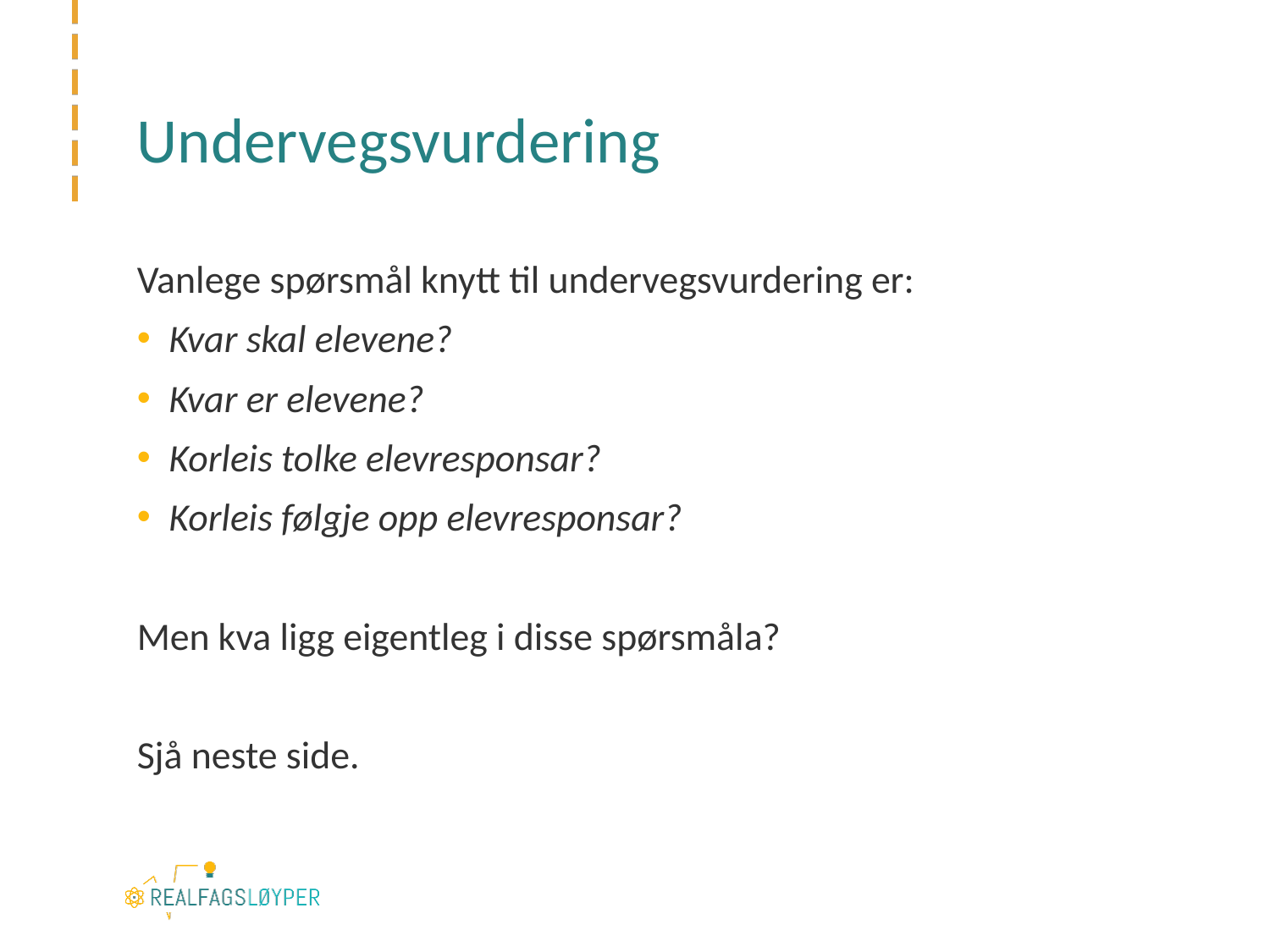

# Undervegsvurdering
Vanlege spørsmål knytt til undervegsvurdering er:
Kvar skal elevene?
Kvar er elevene?
Korleis tolke elevresponsar?
Korleis følgje opp elevresponsar?

Men kva ligg eigentleg i disse spørsmåla?

Sjå neste side.